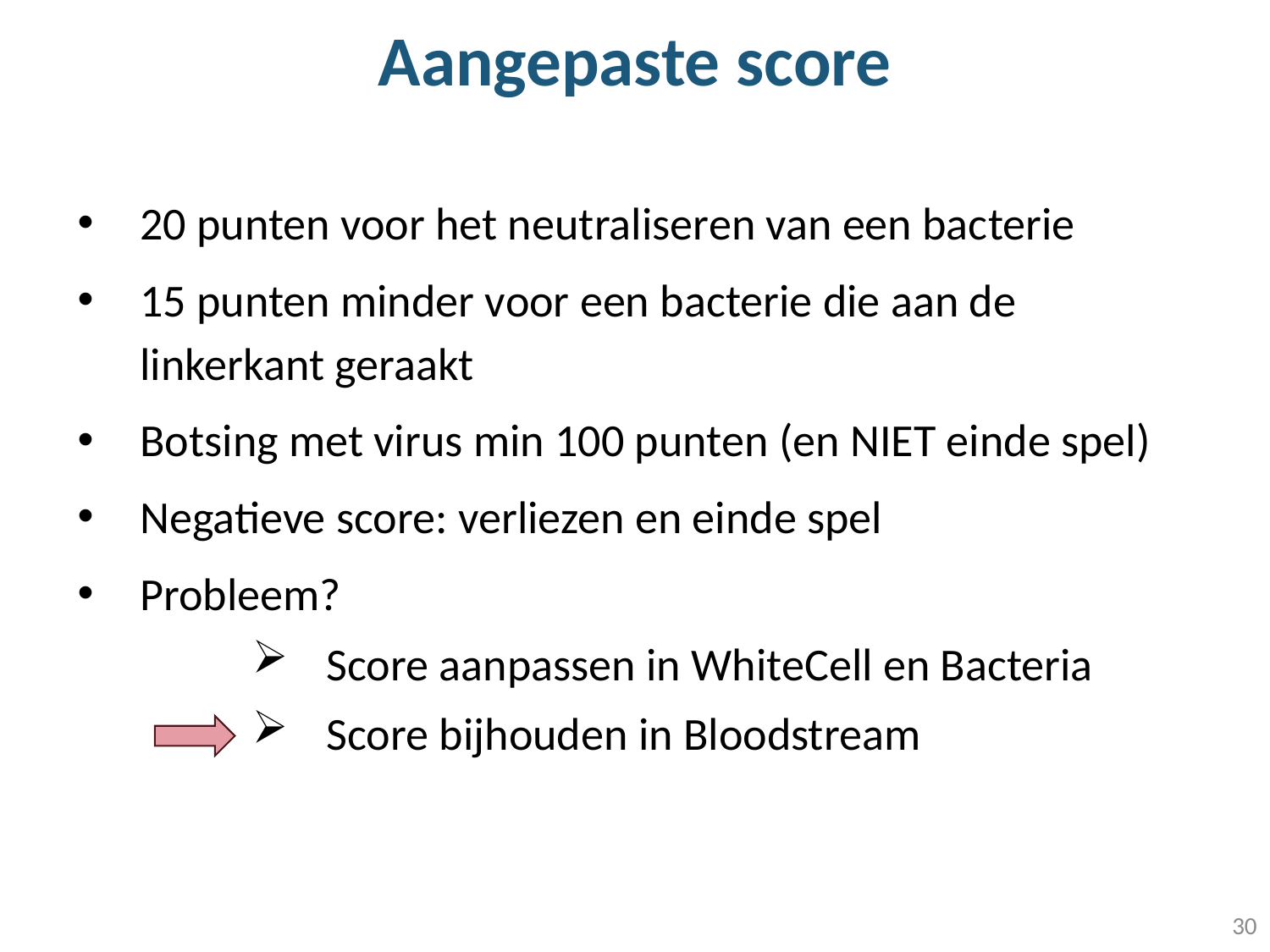

# Aangepaste score
20 punten voor het neutraliseren van een bacterie
15 punten minder voor een bacterie die aan de linkerkant geraakt
Botsing met virus min 100 punten (en NIET einde spel)
Negatieve score: verliezen en einde spel
Probleem?
Score aanpassen in WhiteCell en Bacteria
Score bijhouden in Bloodstream

30